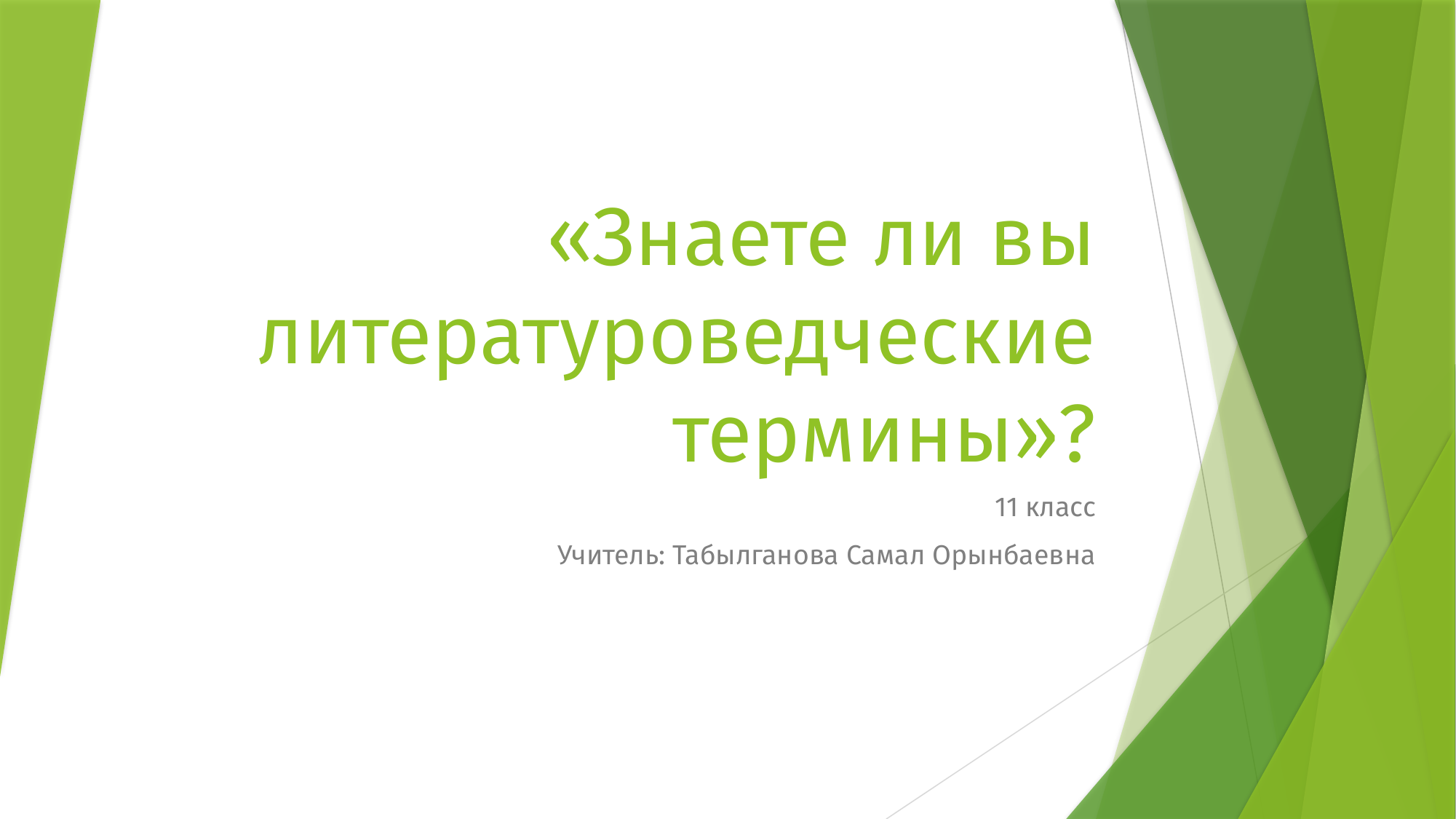

# «Знаете ли вы литературоведческие термины»?
11 класс
Учитель: Табылганова Самал Орынбаевна